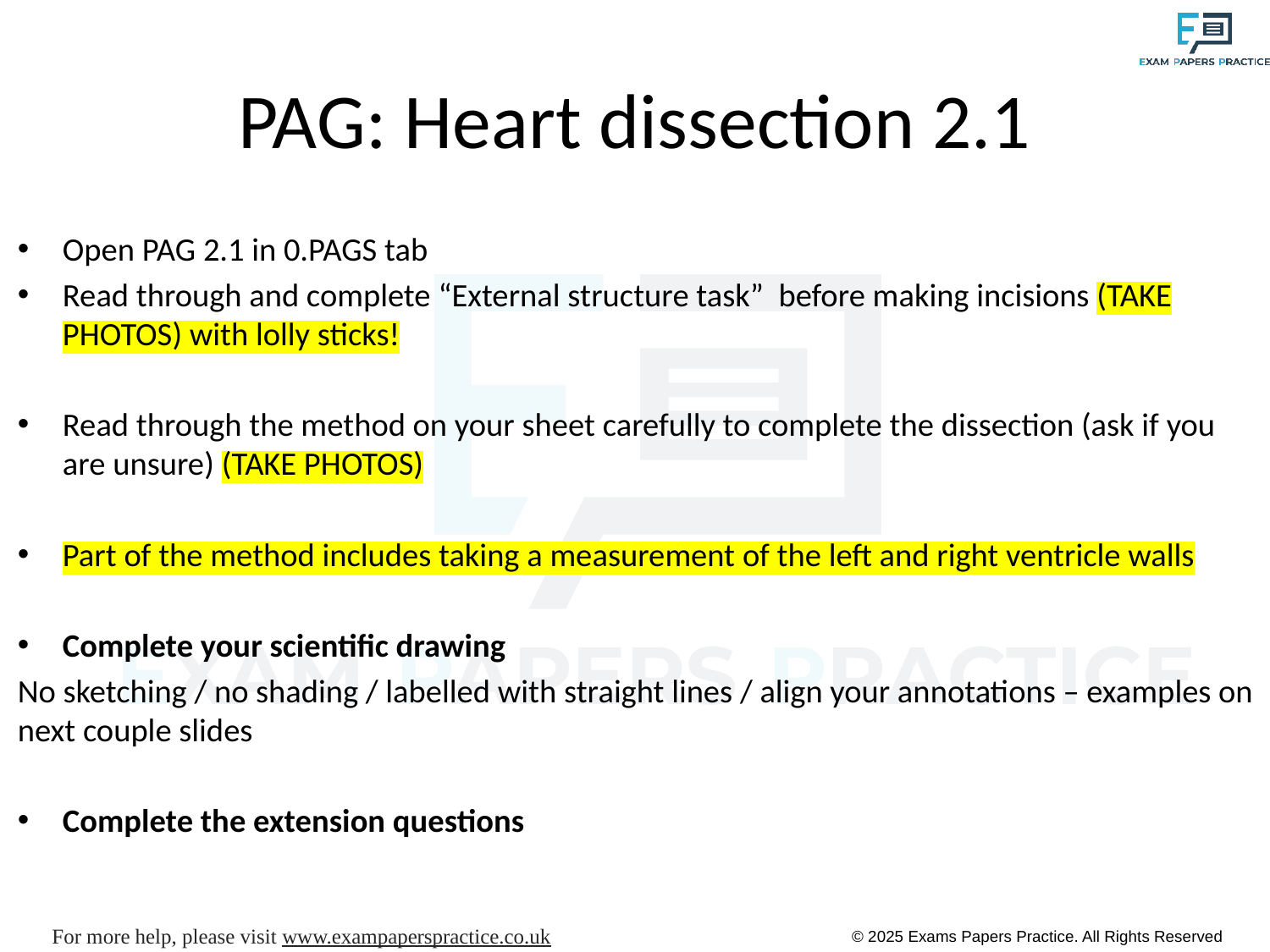

# PAG: Heart dissection 2.1
Open PAG 2.1 in 0.PAGS tab
Read through and complete “External structure task”  before making incisions (TAKE PHOTOS) with lolly sticks!

Read through the method on your sheet carefully to complete the dissection (ask if you are unsure) (TAKE PHOTOS)

Part of the method includes taking a measurement of the left and right ventricle walls

Complete your scientific drawing
No sketching / no shading / labelled with straight lines / align your annotations – examples on next couple slides

Complete the extension questions